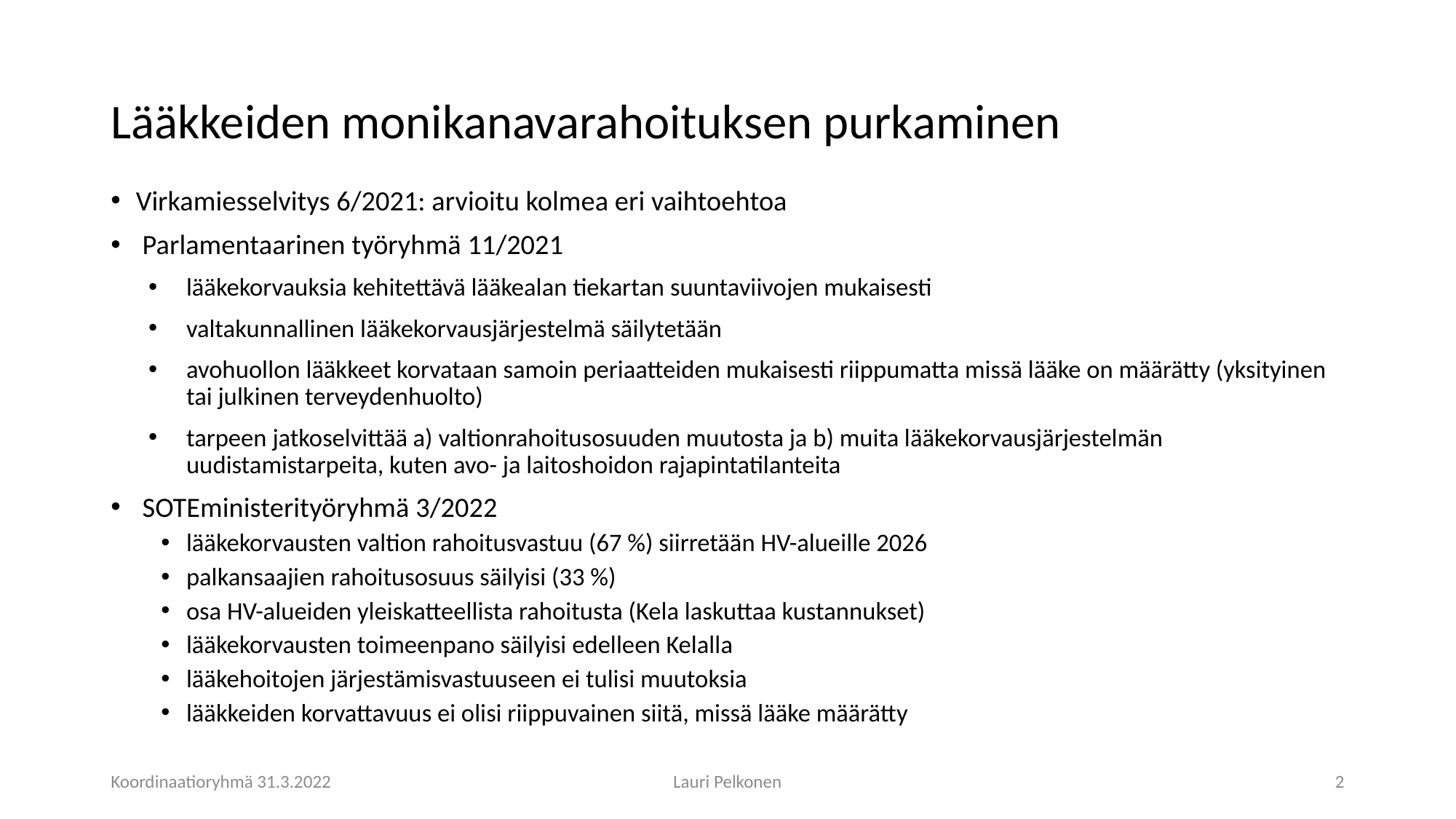

# Lääkkeiden monikanavarahoituksen purkaminen
Virkamiesselvitys 6/2021: arvioitu kolmea eri vaihtoehtoa
 Parlamentaarinen työryhmä 11/2021
lääkekorvauksia kehitettävä lääkealan tiekartan suuntaviivojen mukaisesti
valtakunnallinen lääkekorvausjärjestelmä säilytetään
avohuollon lääkkeet korvataan samoin periaatteiden mukaisesti riippumatta missä lääke on määrätty (yksityinen tai julkinen terveydenhuolto)
tarpeen jatkoselvittää a) valtionrahoitusosuuden muutosta ja b) muita lääkekorvausjärjestelmän uudistamistarpeita, kuten avo- ja laitoshoidon rajapintatilanteita
 SOTEministerityöryhmä 3/2022
lääkekorvausten valtion rahoitusvastuu (67 %) siirretään HV-alueille 2026
palkansaajien rahoitusosuus säilyisi (33 %)
osa HV-alueiden yleiskatteellista rahoitusta (Kela laskuttaa kustannukset)
lääkekorvausten toimeenpano säilyisi edelleen Kelalla
lääkehoitojen järjestämisvastuuseen ei tulisi muutoksia
lääkkeiden korvattavuus ei olisi riippuvainen siitä, missä lääke määrätty

Koordinaatioryhmä 31.3.2022
Lauri Pelkonen
2